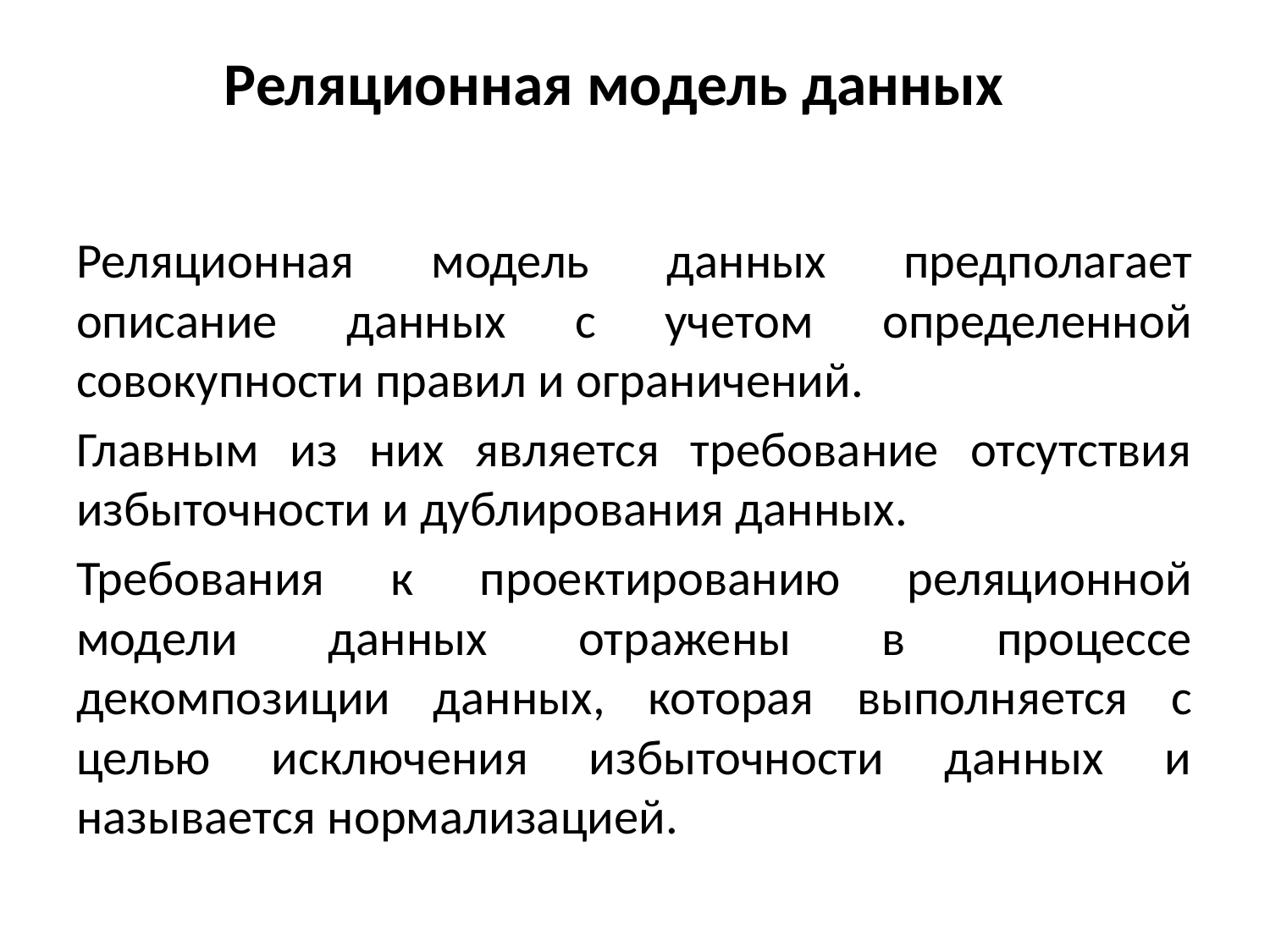

# Реляционная модель данных
Реляционная модель данных предполагает описание данных с учетом определенной совокупности правил и ограничений.
Главным из них является требование отсутствия избыточности и дублирования данных.
Требования к проектированию реляционной модели данных отражены в процессе декомпозиции данных, которая выполняется с целью исключения избыточности данных и называется нормализацией.